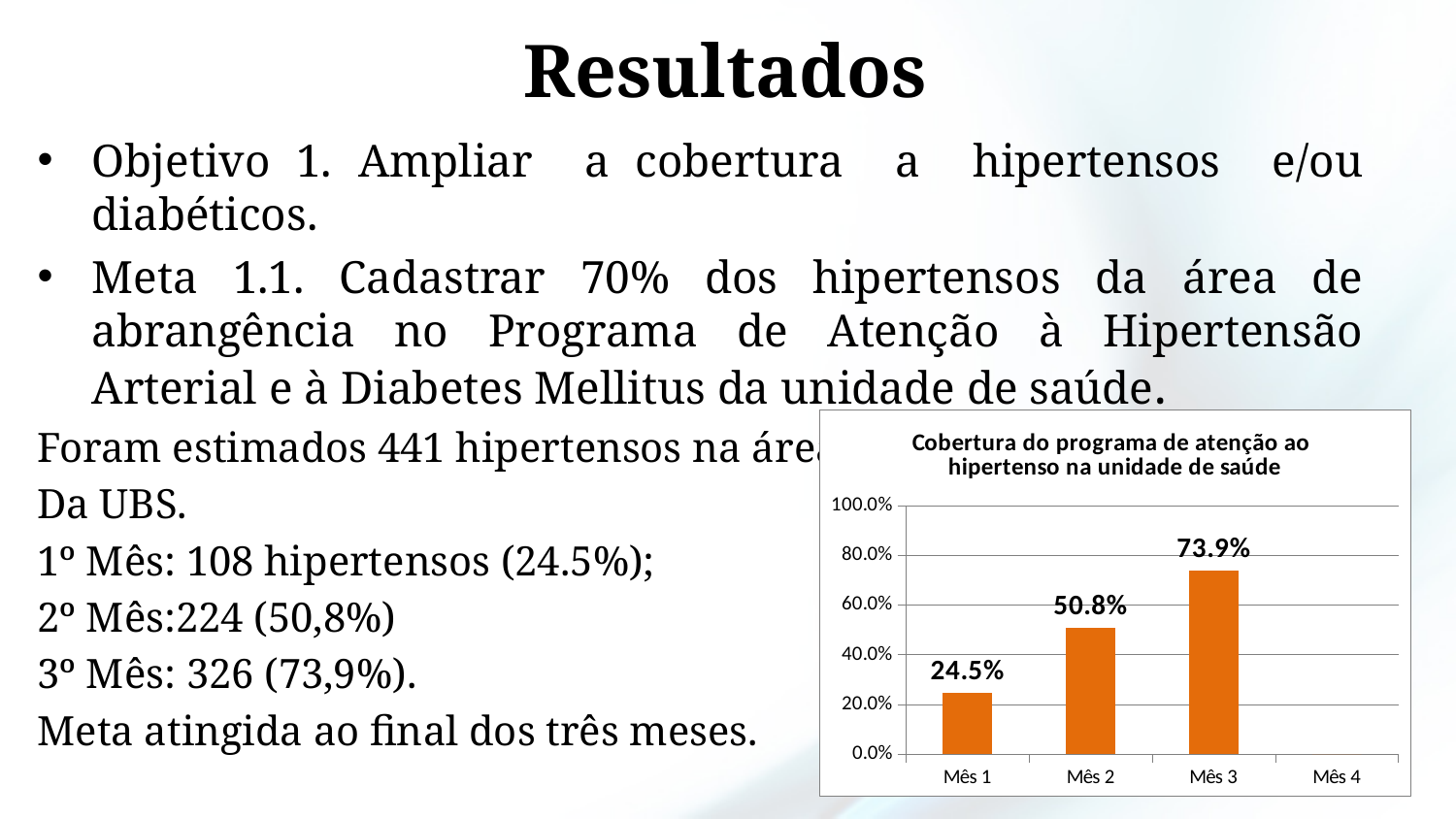

# Resultados
Objetivo 1. Ampliar  a cobertura  a  hipertensos  e/ou diabéticos.
Meta 1.1. Cadastrar 70% dos hipertensos da área de abrangência no Programa de Atenção à Hipertensão Arterial e à Diabetes Mellitus da unidade de saúde.
Foram estimados 441 hipertensos na área
Da UBS.
1º Mês: 108 hipertensos (24.5%);
2º Mês:224 (50,8%)
3º Mês: 326 (73,9%).
Meta atingida ao final dos três meses.

### Chart:

| Category | Cobertura do programa de atenção ao  hipertenso na unidade de saúde |
|---|---|
| Mês 1 | 0.24489795918367346 |
| Mês 2 | 0.5079365079365076 |
| Mês 3 | 0.7392290249433112 |
| Mês 4 | 0.0 |